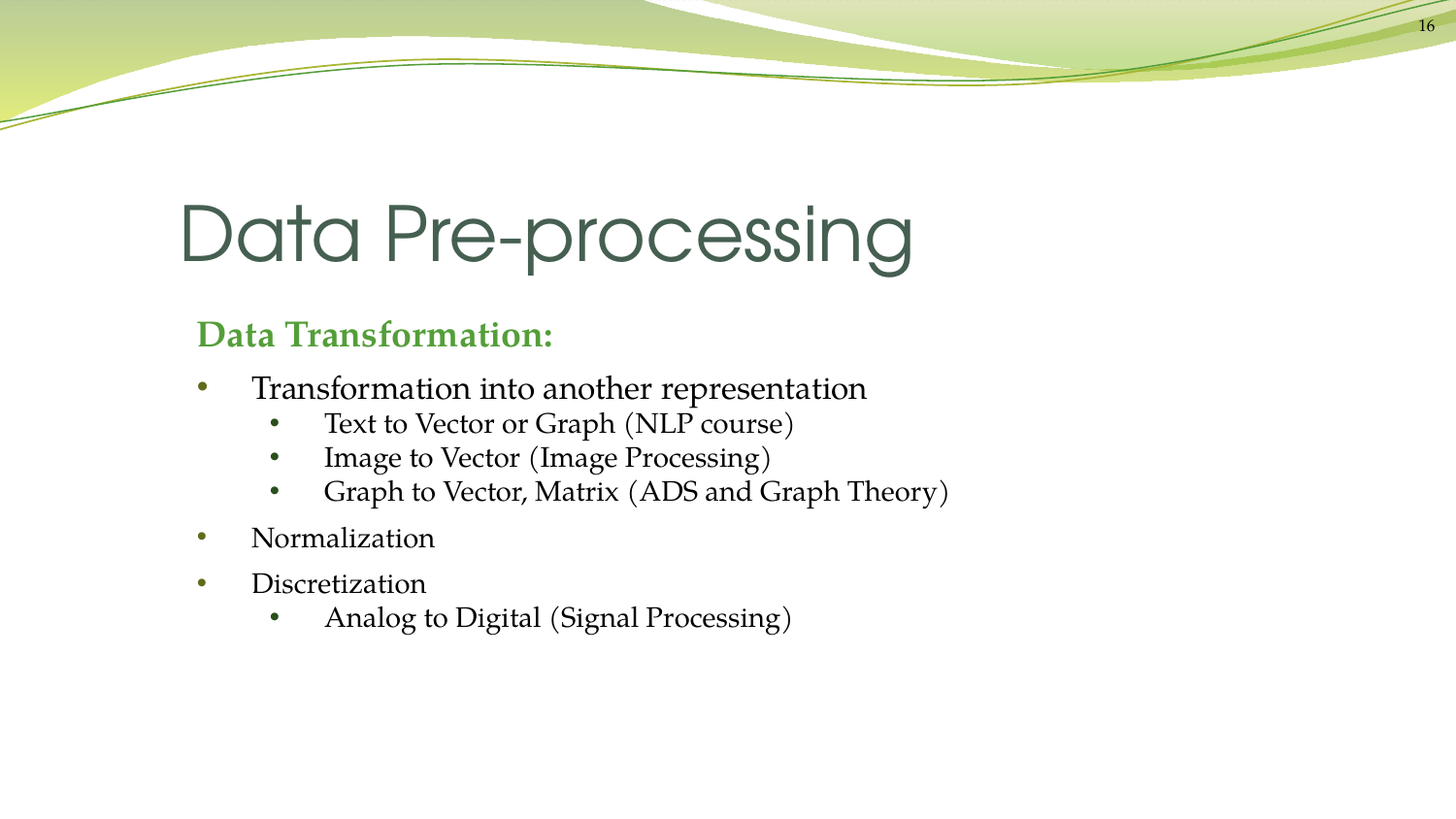

16

# Data Pre-processing
Data Transformation:
Transformation into another representation
Text to Vector or Graph (NLP course)
Image to Vector (Image Processing)
Graph to Vector, Matrix (ADS and Graph Theory)
Normalization
Discretization
Analog to Digital (Signal Processing)